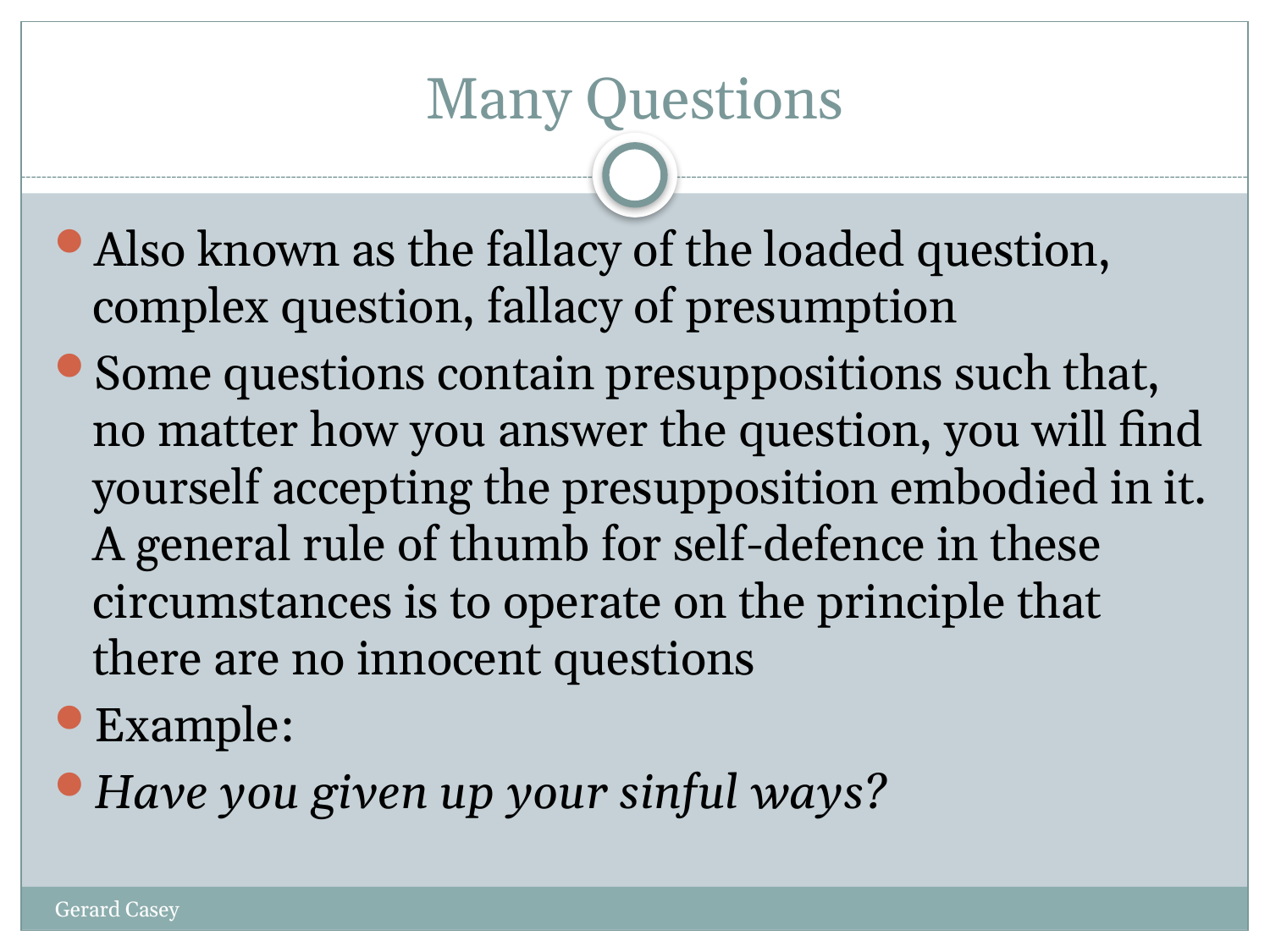

# Many Questions
Also known as the fallacy of the loaded question, complex question, fallacy of presumption
Some questions contain presuppositions such that, no matter how you answer the question, you will find yourself accepting the presupposition embodied in it. A general rule of thumb for self-defence in these circumstances is to operate on the principle that there are no innocent questions
Example:
Have you given up your sinful ways?
Gerard Casey